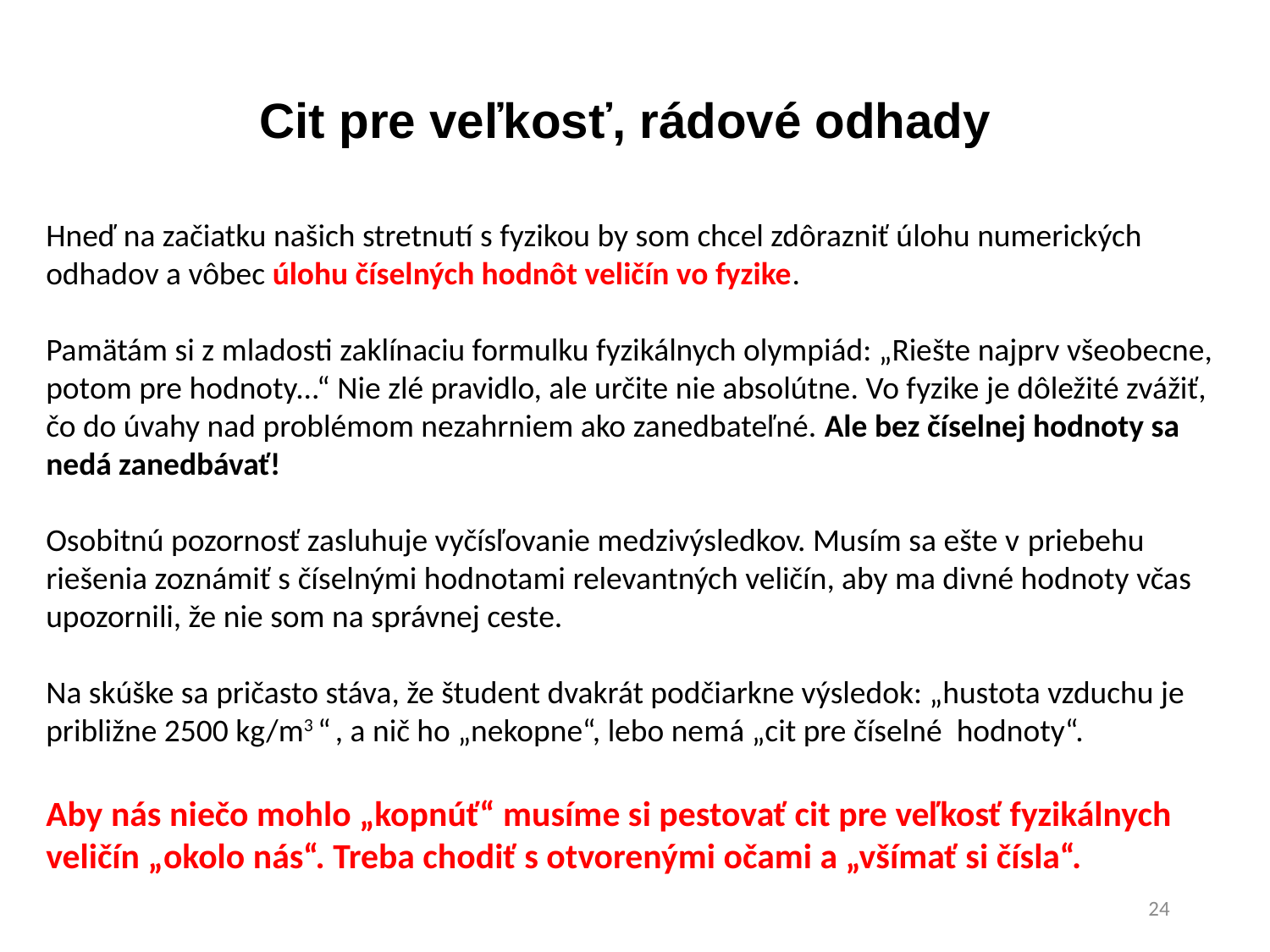

Cit pre veľkosť, rádové odhady
Hneď na začiatku našich stretnutí s fyzikou by som chcel zdôrazniť úlohu numerických odhadov a vôbec úlohu číselných hodnôt veličín vo fyzike.

Pamätám si z mladosti zaklínaciu formulku fyzikálnych olympiád: „Riešte najprv všeobecne, potom pre hodnoty...“ Nie zlé pravidlo, ale určite nie absolútne. Vo fyzike je dôležité zvážiť, čo do úvahy nad problémom nezahrniem ako zanedbateľné. Ale bez číselnej hodnoty sa nedá zanedbávať!

Osobitnú pozornosť zasluhuje vyčísľovanie medzivýsledkov. Musím sa ešte v priebehu riešenia zoznámiť s číselnými hodnotami relevantných veličín, aby ma divné hodnoty včas upozornili, že nie som na správnej ceste.

Na skúške sa pričasto stáva, že študent dvakrát podčiarkne výsledok: „hustota vzduchu je približne 2500 kg/m­3 “­ ­, a nič ho „nekopne“, lebo nemá „cit pre číselné  hodnoty“.

Aby nás niečo mohlo „kopnúť“ musíme si pestovať cit pre veľkosť fyzikálnych veličín „okolo nás“. Treba chodiť s otvorenými očami a „všímať si čísla“.
24